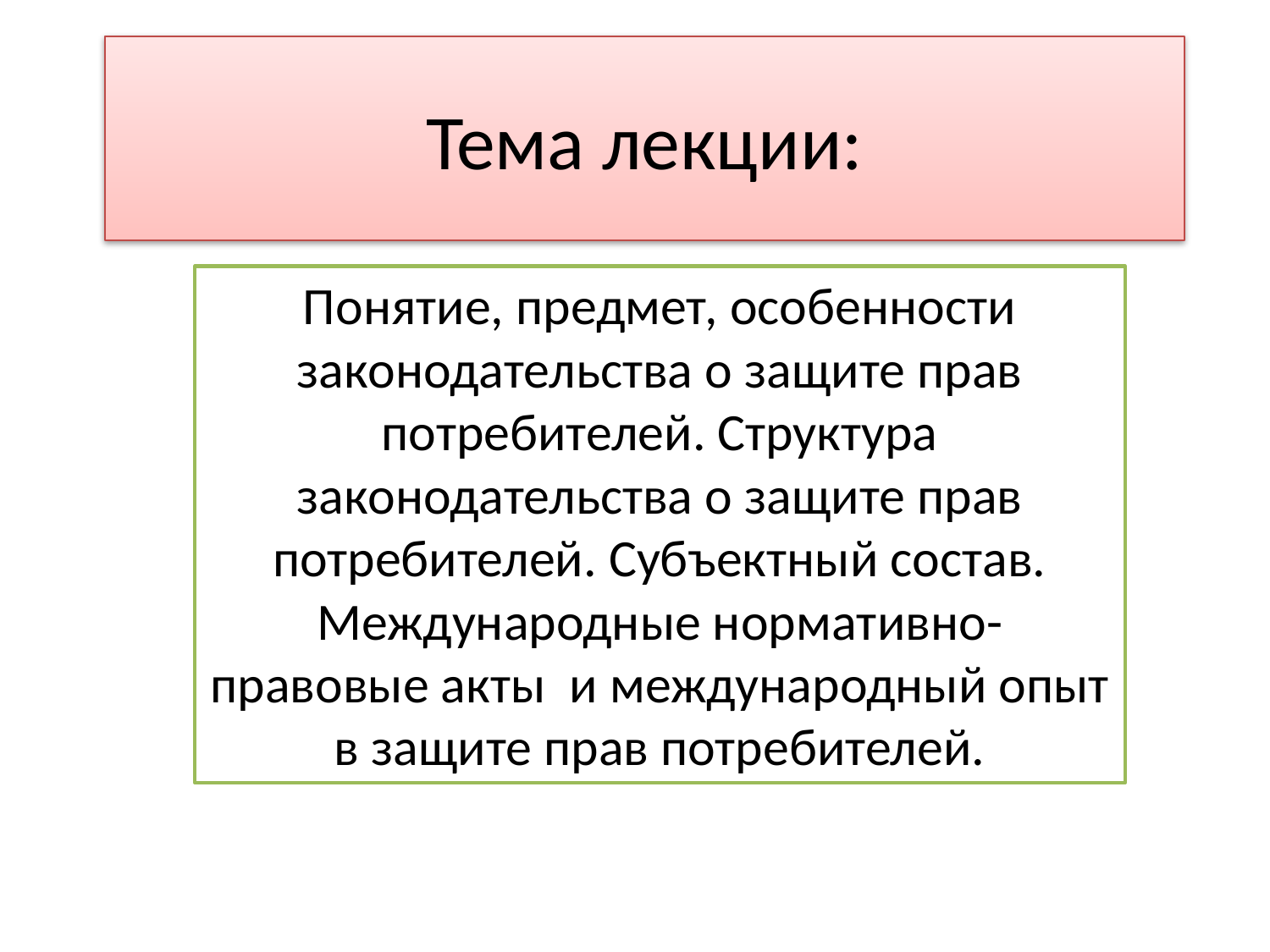

# Тема лекции:
Понятие, предмет, особенности законодательства о защите прав потребителей. Структура законодательства о защите прав потребителей. Субъектный состав. Международные нормативно-правовые акты  и международный опыт в защите прав потребителей.